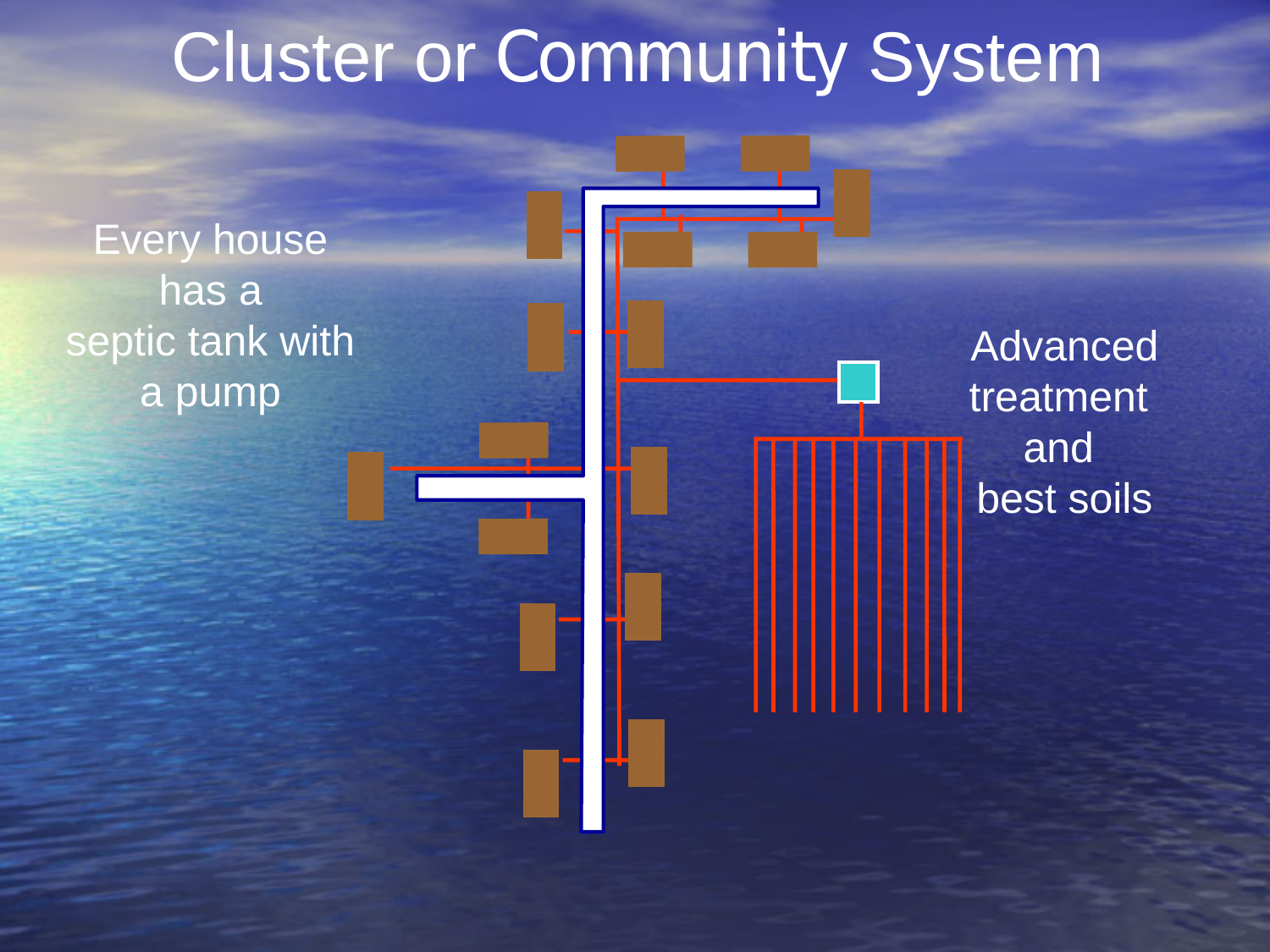

# Cluster or Community System

Every house
has a
septic tank with
a pump
Advanced
treatment
and
best soils